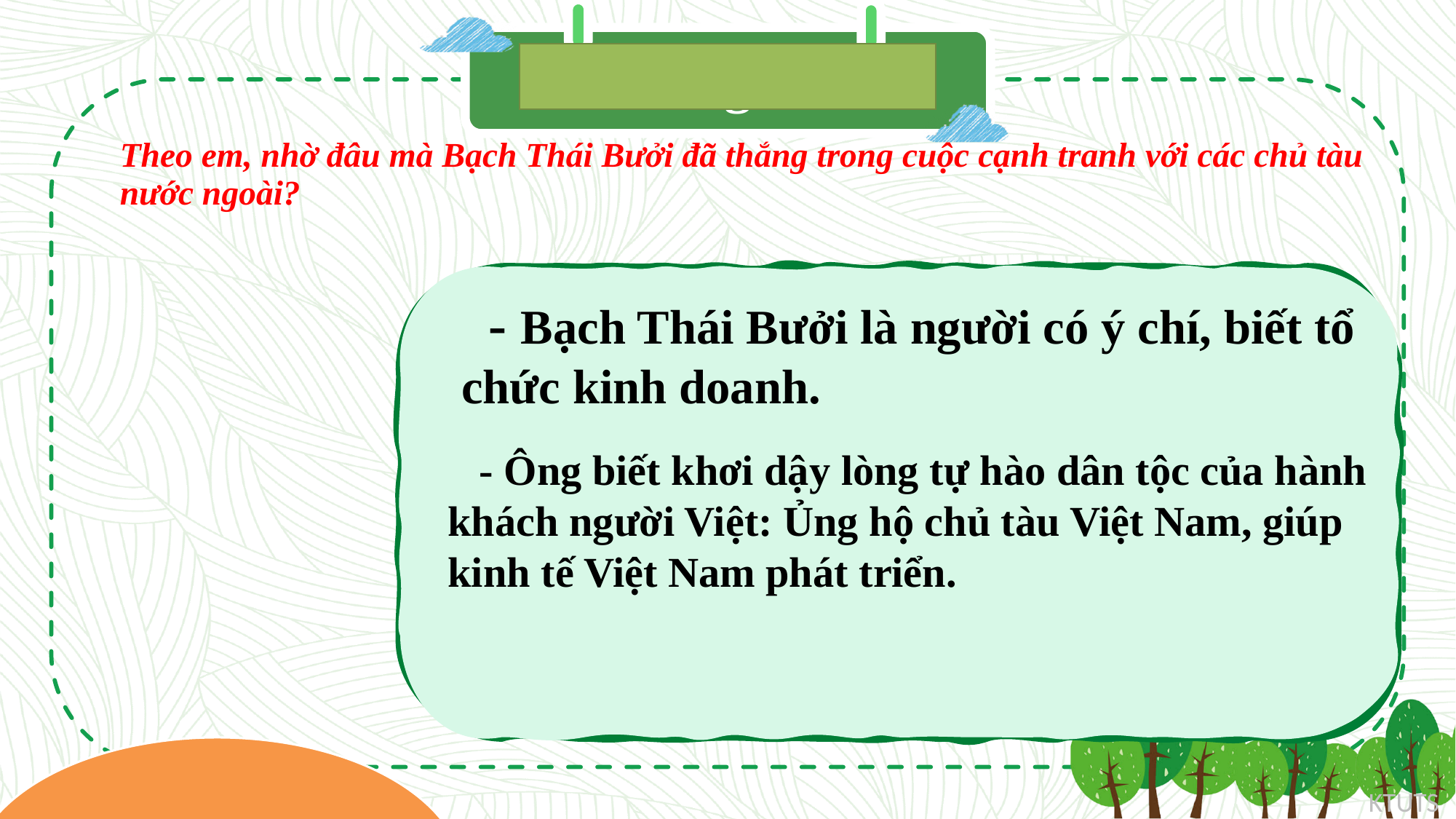

# Theo em, nhờ đâu mà Bạch Thái Bưởi đã thắng trong cuộc cạnh tranh với các chủ tàu nước ngoài?
  - Bạch Thái Bưởi là người có ý chí, biết tổ chức kinh doanh.
   - Ông biết khơi dậy lòng tự hào dân tộc của hành khách người Việt: Ủng hộ chủ tàu Việt Nam, giúp kinh tế Việt Nam phát triển.